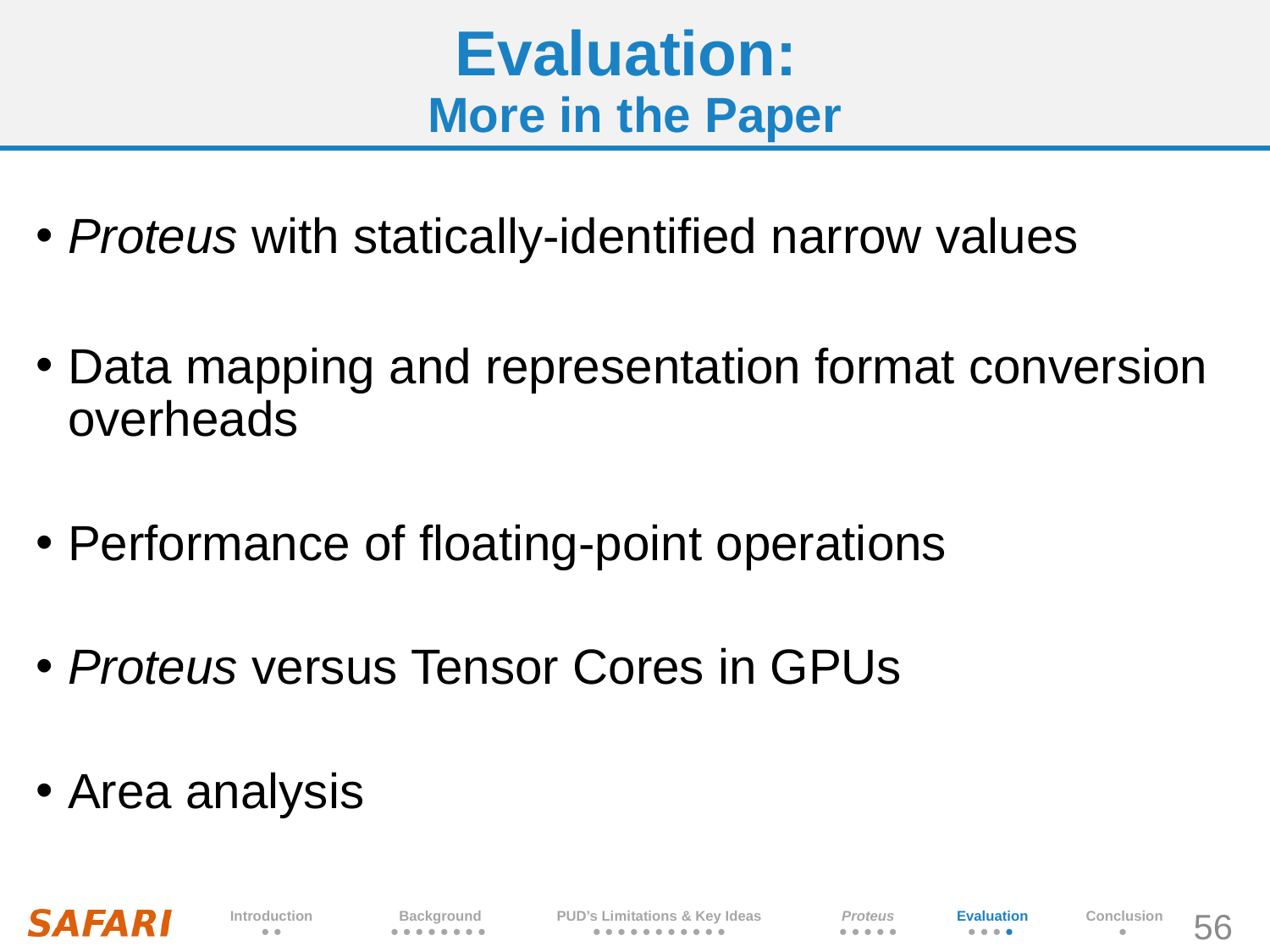

# Evaluation: More in the Paper
Proteus with statically-identified narrow values
Data mapping and representation format conversion overheads
Performance of floating-point operations
Proteus versus Tensor Cores in GPUs
Area analysis
| Introduction | Background | PUD’s Limitations & Key Ideas | Proteus | Evaluation | Conclusion |
| --- | --- | --- | --- | --- | --- |
| ● ● | ● ● ● ● ● ● ● ● | ● ● ● ● ● ● ● ● ● ● ● | ● ● ● ● ● | ● ● ● ● | ● |